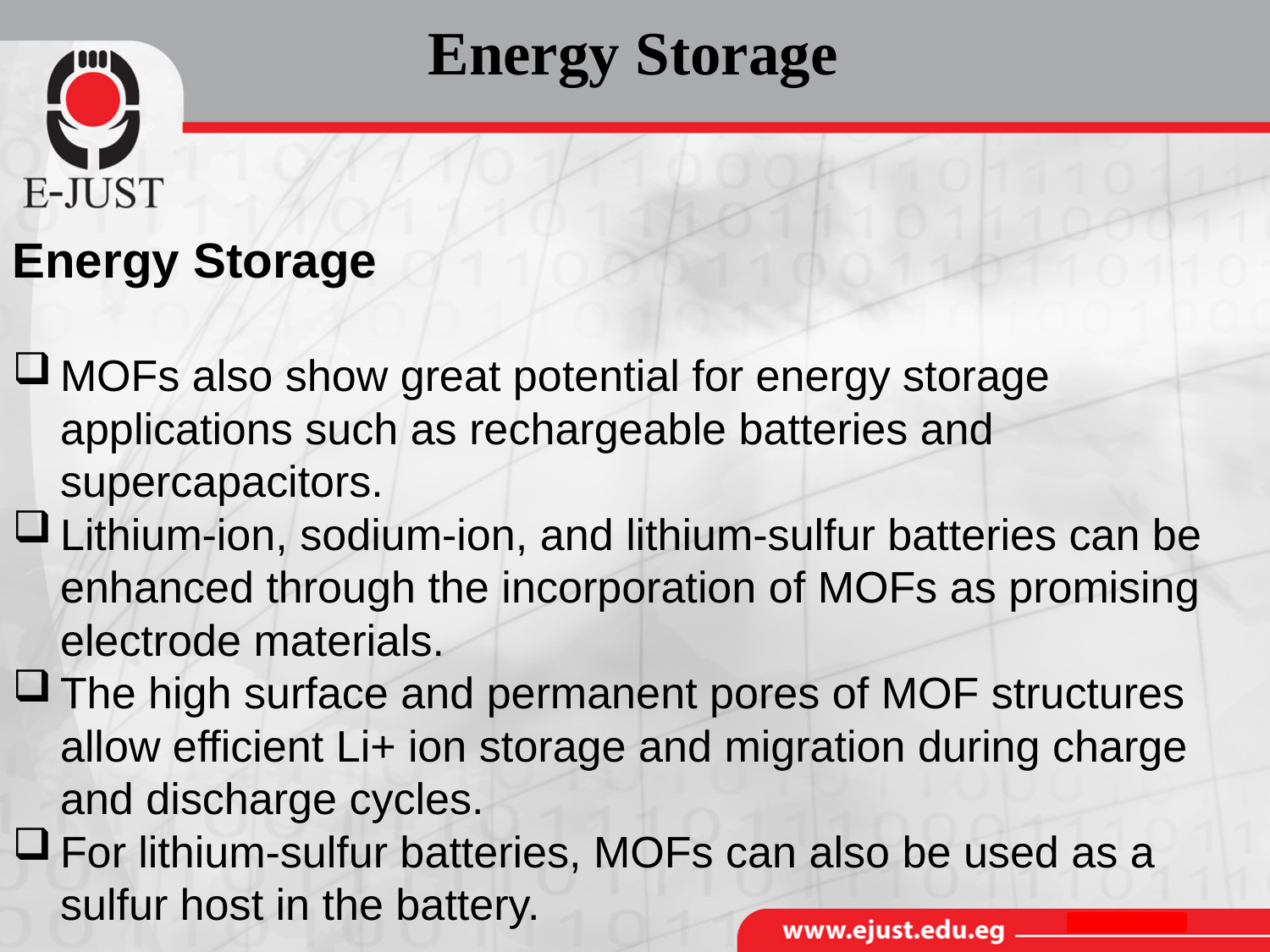

# Energy Storage
Energy Storage

MOFs also show great potential for energy storage applications such as rechargeable batteries and supercapacitors.
Lithium-ion, sodium-ion, and lithium-sulfur batteries can be enhanced through the incorporation of MOFs as promising electrode materials.
The high surface and permanent pores of MOF structures allow efficient Li+ ion storage and migration during charge and discharge cycles.
For lithium-sulfur batteries, MOFs can also be used as a sulfur host in the battery.